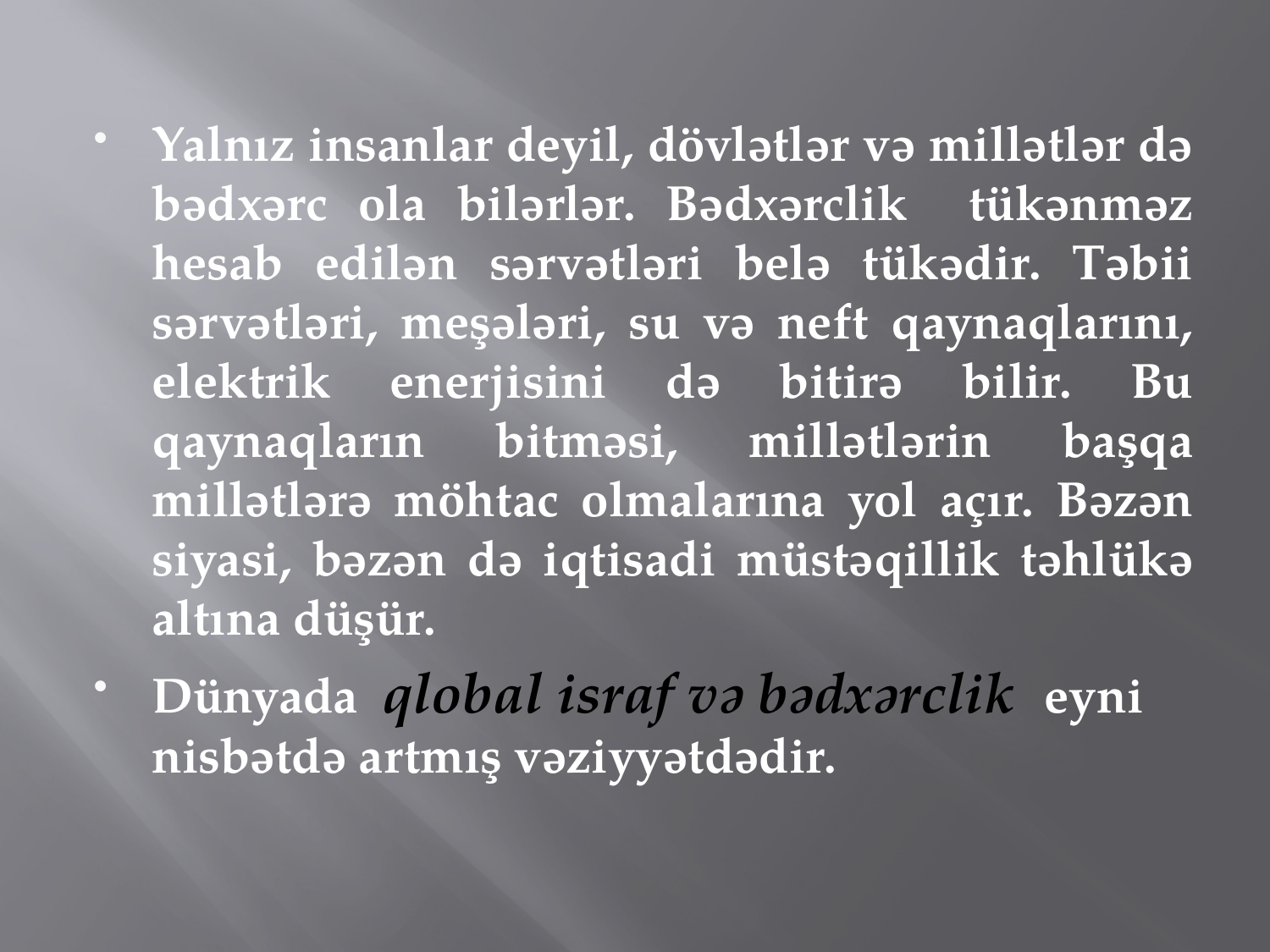

Yalnız insanlar deyil, dövlətlər və millətlər də bədxərc ola bilərlər. Bədxərclik  tükənməz hesab edilən sərvətləri belə tükədir. Təbii sərvətləri, meşələri, su və neft qaynaqlarını, elektrik enerjisini də bitirə bilir. Bu qaynaqların bitməsi, millətlərin başqa millətlərə möhtac olmalarına yol açır. Bəzən siyasi, bəzən də iqtisadi müstəqillik təhlükə altına düşür.
Dünyada  qlobal israf və bədxərclik  eyni nisbətdə artmış vəziyyətdədir.